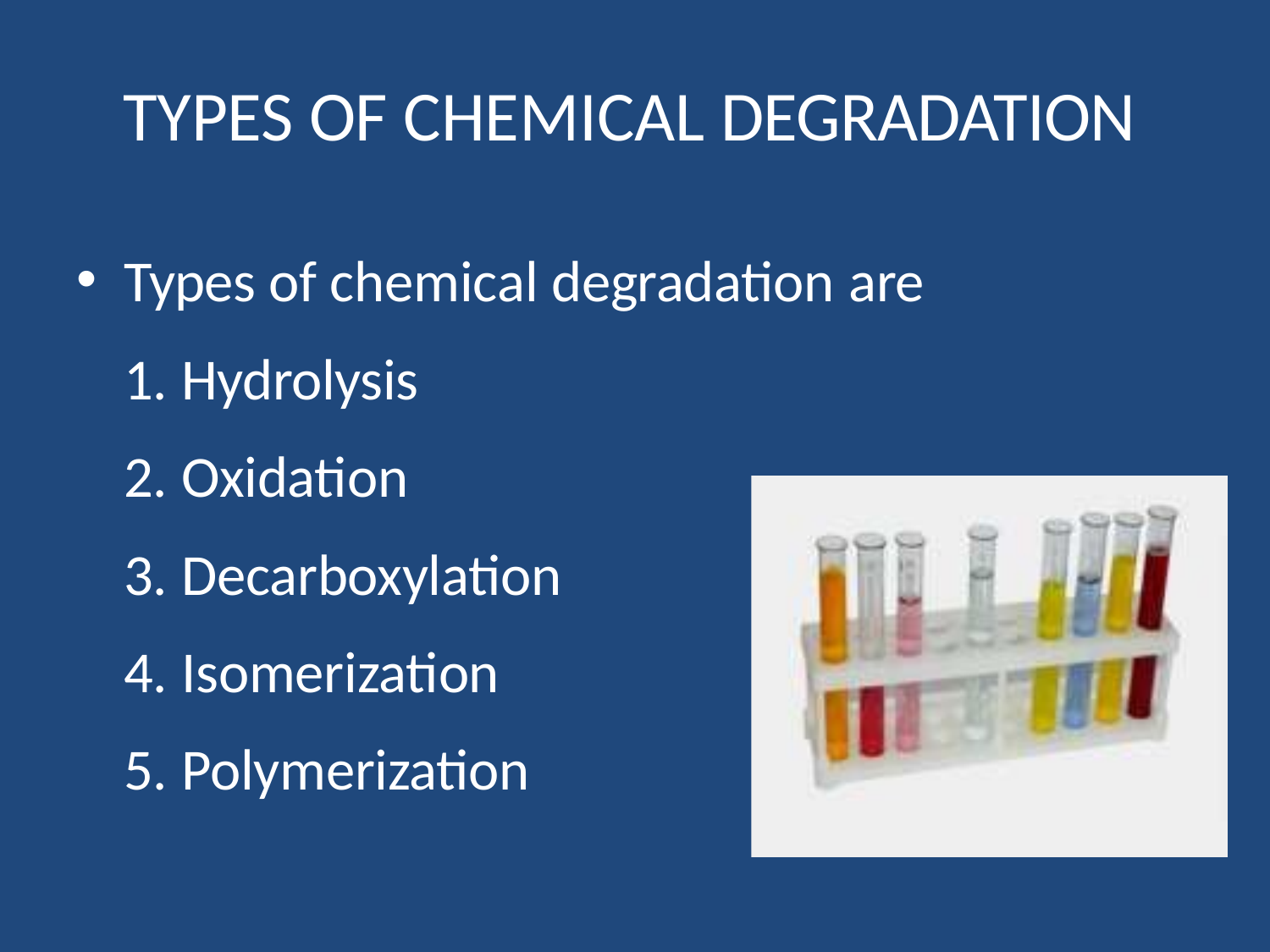

# TYPES OF CHEMICAL DEGRADATION
Types of chemical degradation are
Hydrolysis
Oxidation
Decarboxylation
Isomerization
Polymerization